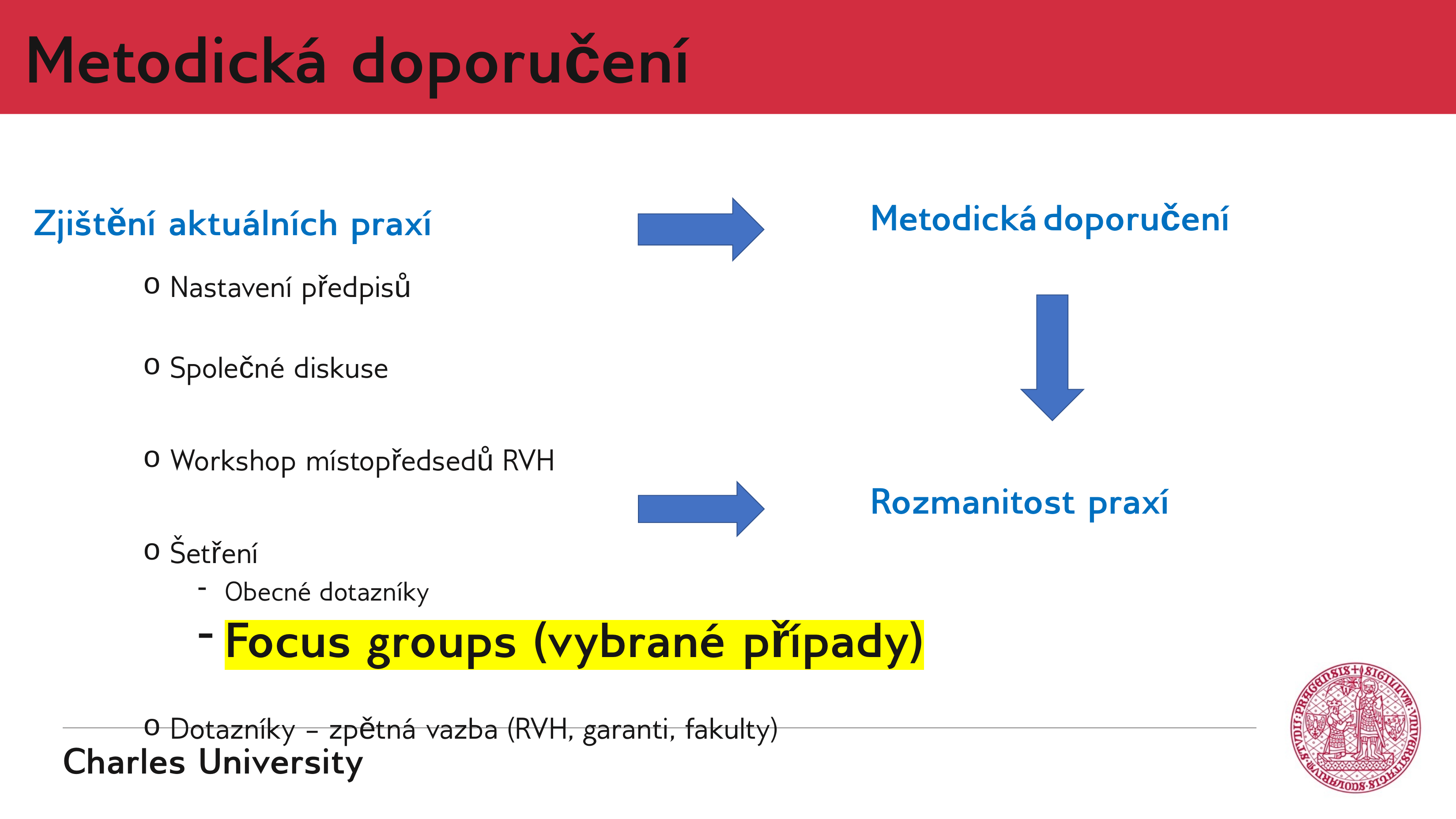

# Metodická doporučení

Zjištění aktuálních praxí

Nastavení předpisů

Společné diskuse

Workshop místopředsedů RVH

Šetření
Obecné dotazníky
Focus groups (vybrané případy)

Dotazníky – zpětná vazba (RVH, garanti, fakulty)

Metodická doporučení

Rozmanitost praxí